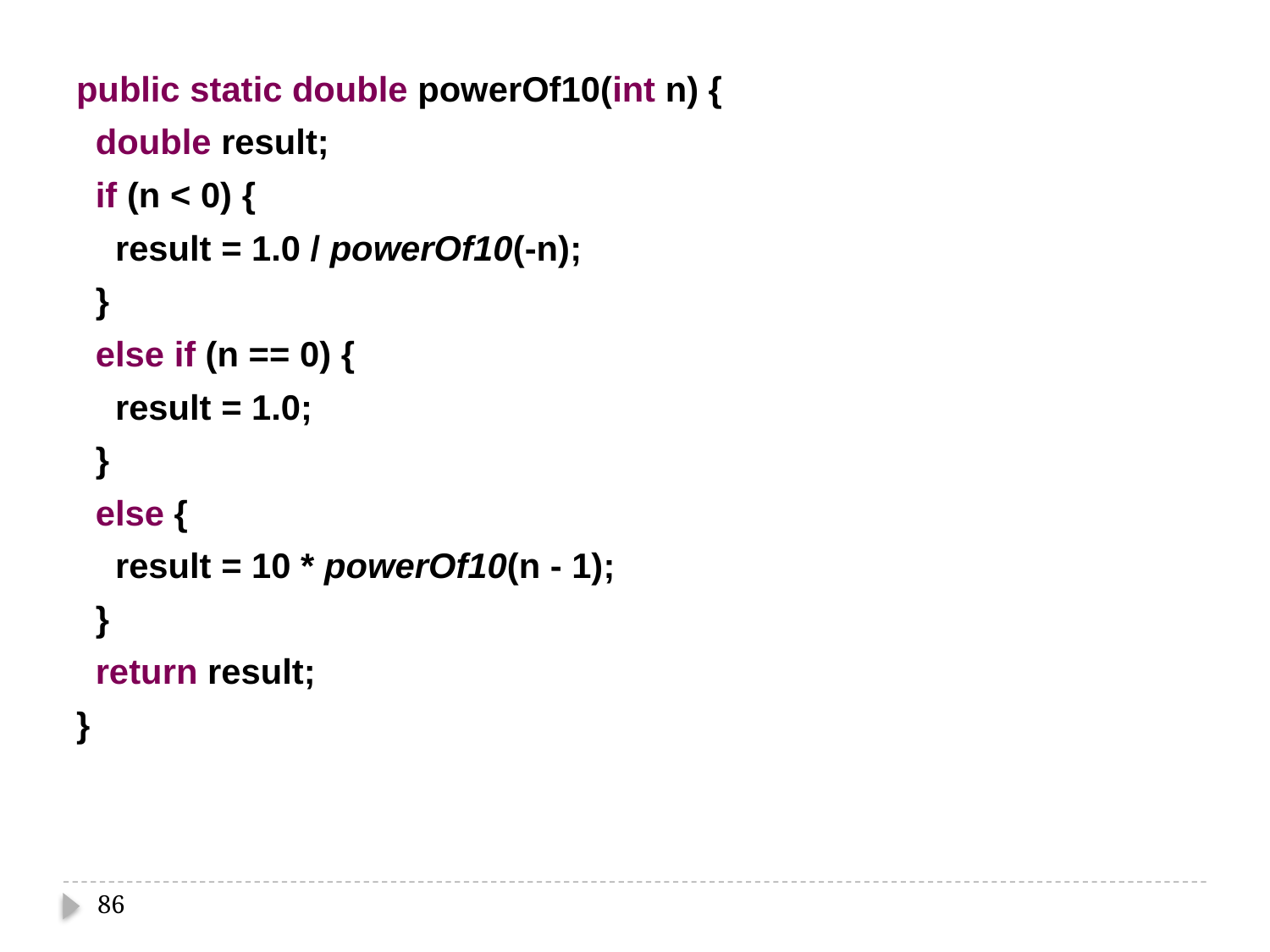

public static double powerOf10(int n) {
  double result;
  if (n < 0) {
    result = 1.0 / powerOf10(-n);
  }
  else if (n == 0) {
    result = 1.0;
  }
  else {
    result = 10 * powerOf10(n - 1);
  }
  return result;
}

86